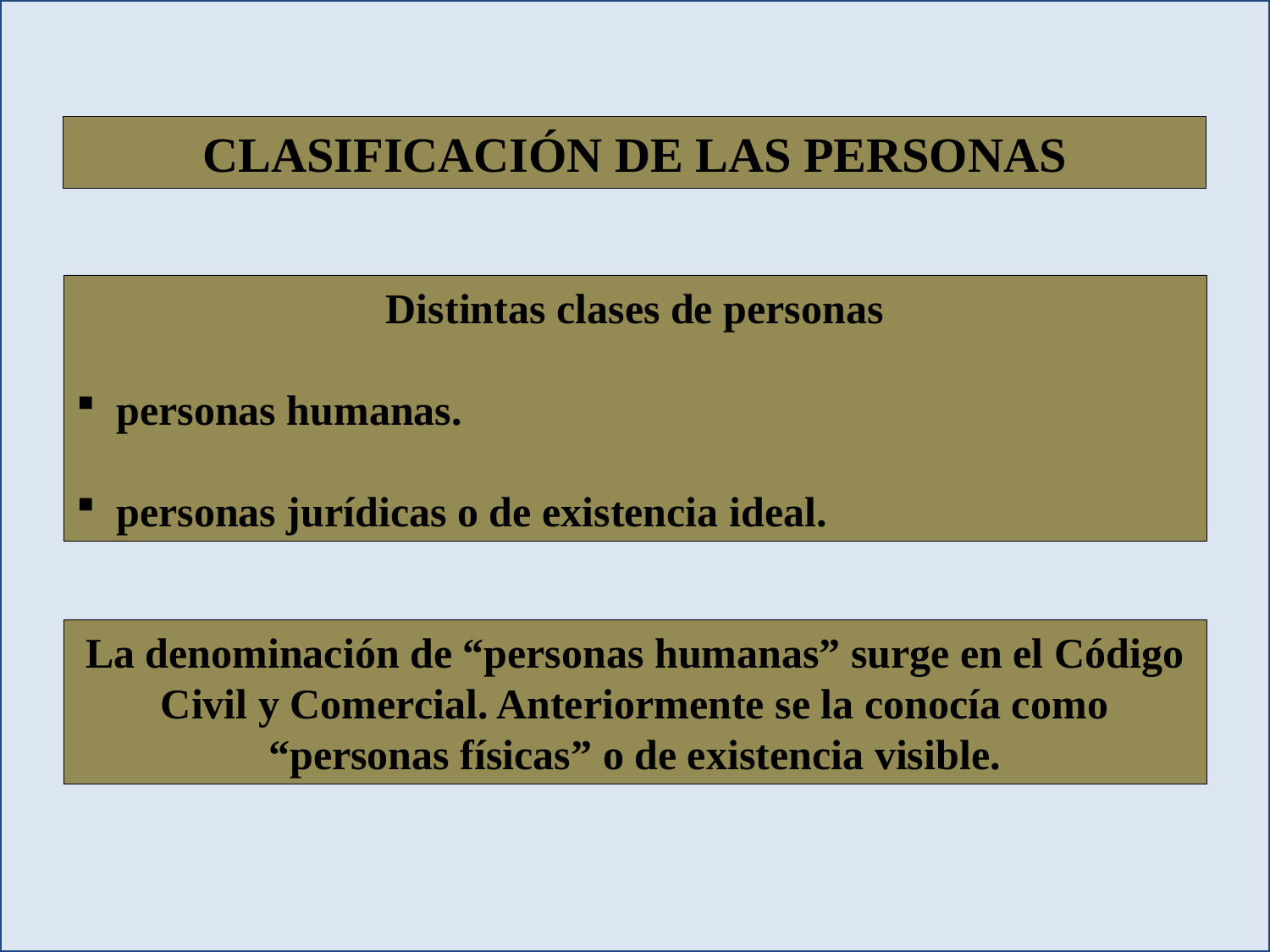

CLASIFICACIÓN DE LAS PERSONAS
Distintas clases de personas

  personas humanas.

  personas jurídicas o de existencia ideal.
La denominación de “personas humanas” surge en el Código Civil y Comercial. Anteriormente se la conocía como “personas físicas” o de existencia visible.